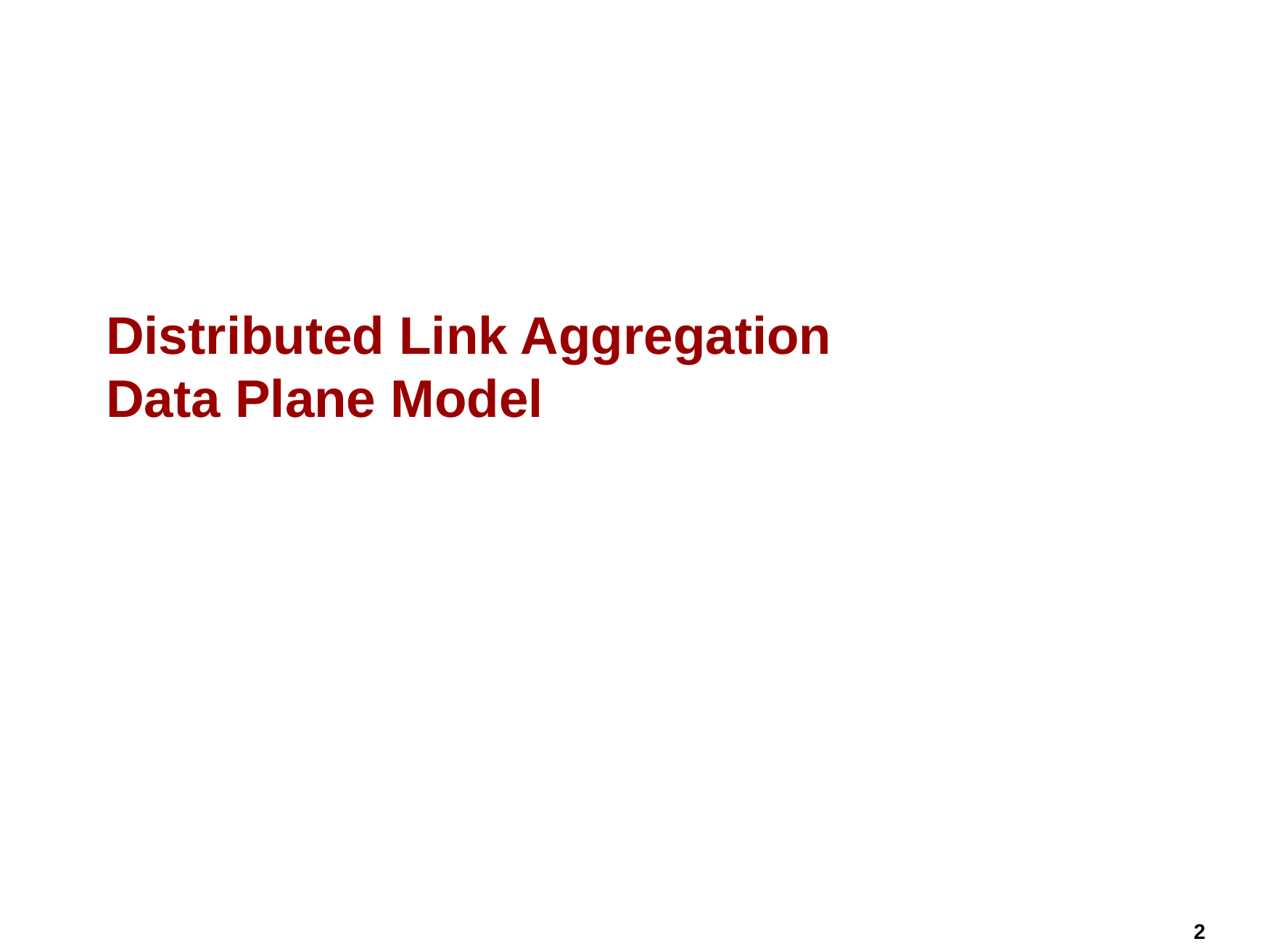

# Distributed Link Aggregation Data Plane Model